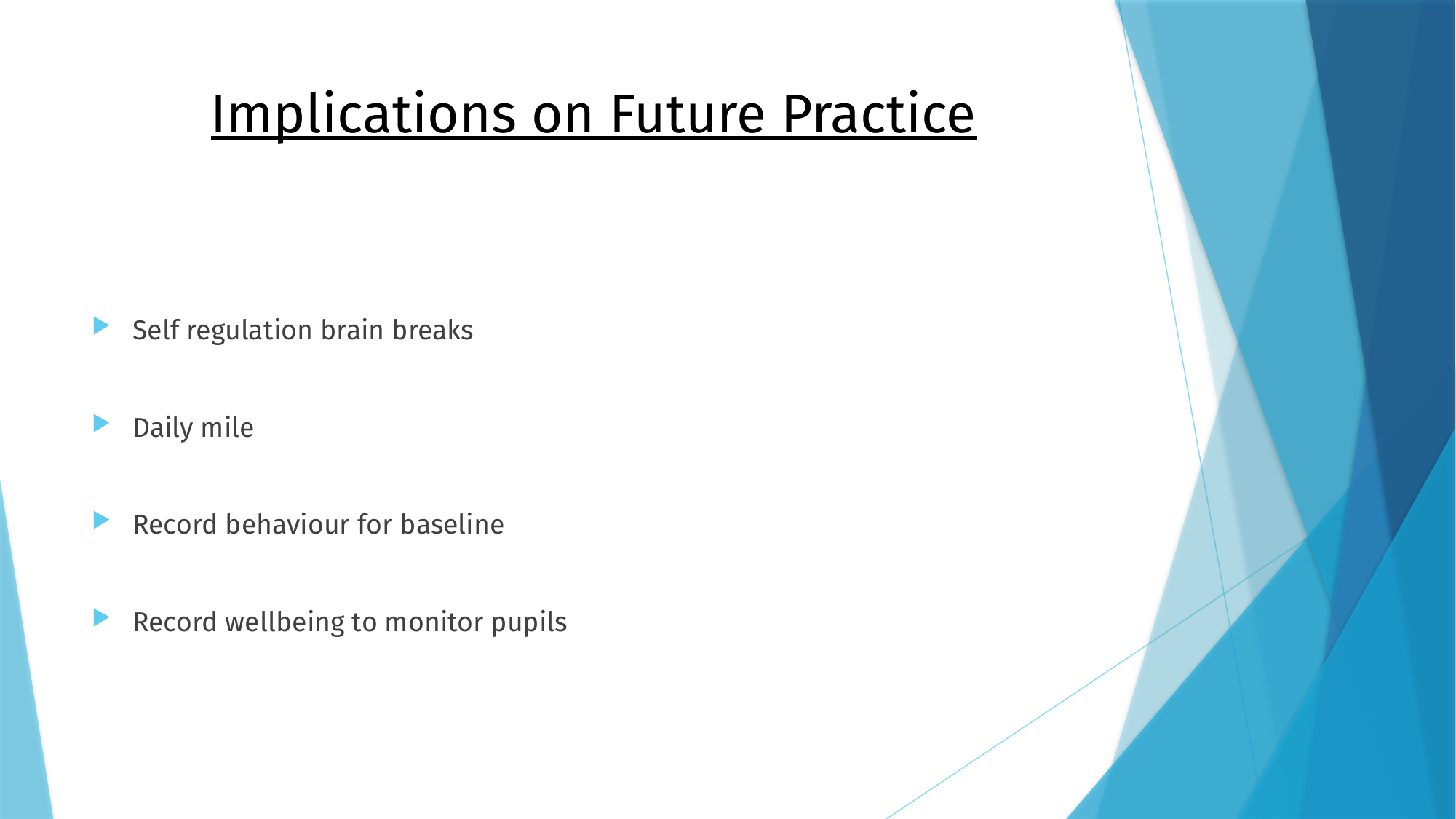

# Implications on Future Practice
Self regulation brain breaks
Daily mile
Record behaviour for baseline
Record wellbeing to monitor pupils